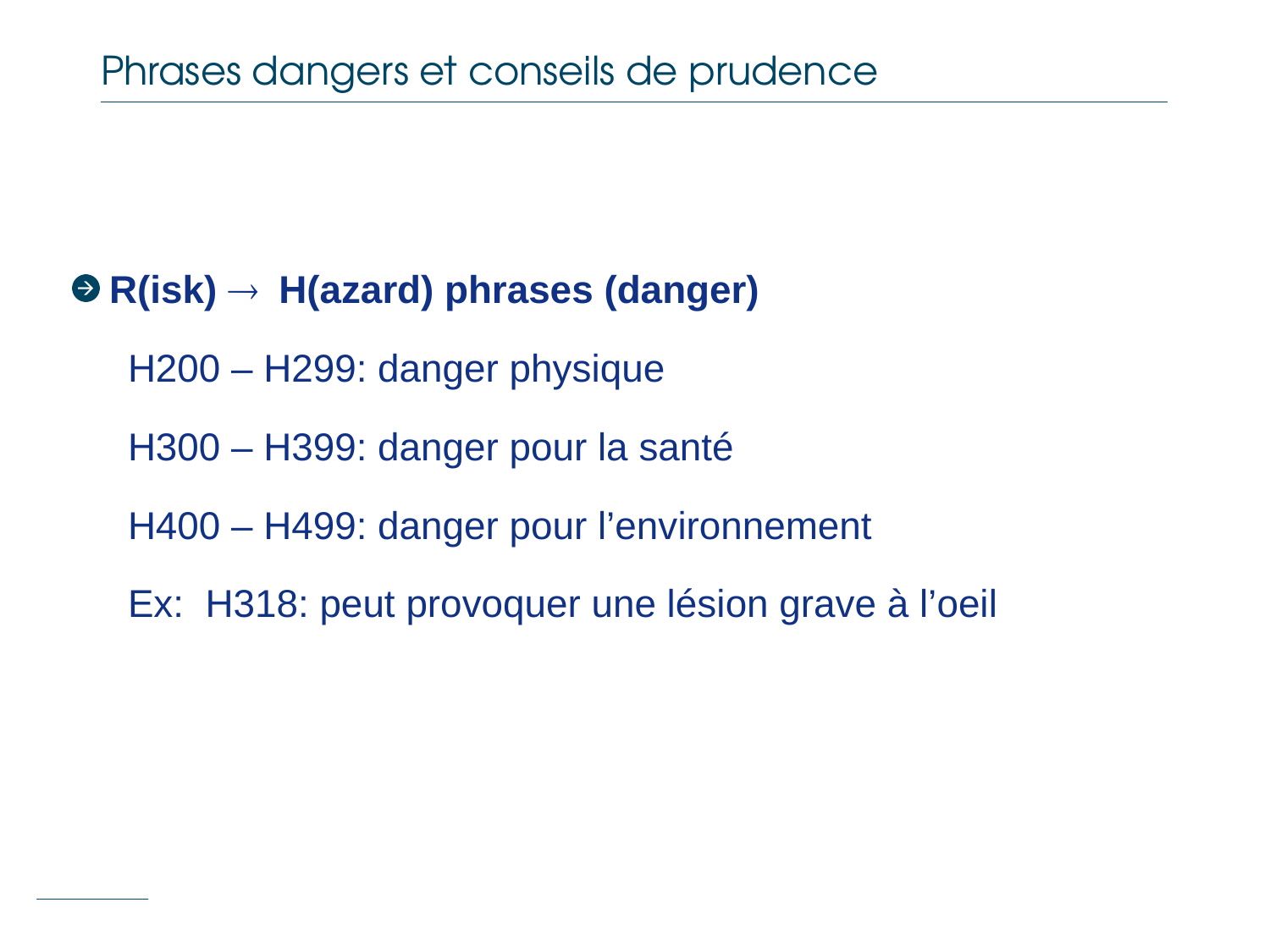

# Phrases dangers et conseils de prudence
R(isk) → H(azard) phrases (danger)
H200 – H299: danger physique
H300 – H399: danger pour la santé
H400 – H499: danger pour l’environnement
Ex:  H318: peut provoquer une lésion grave à l’oeil